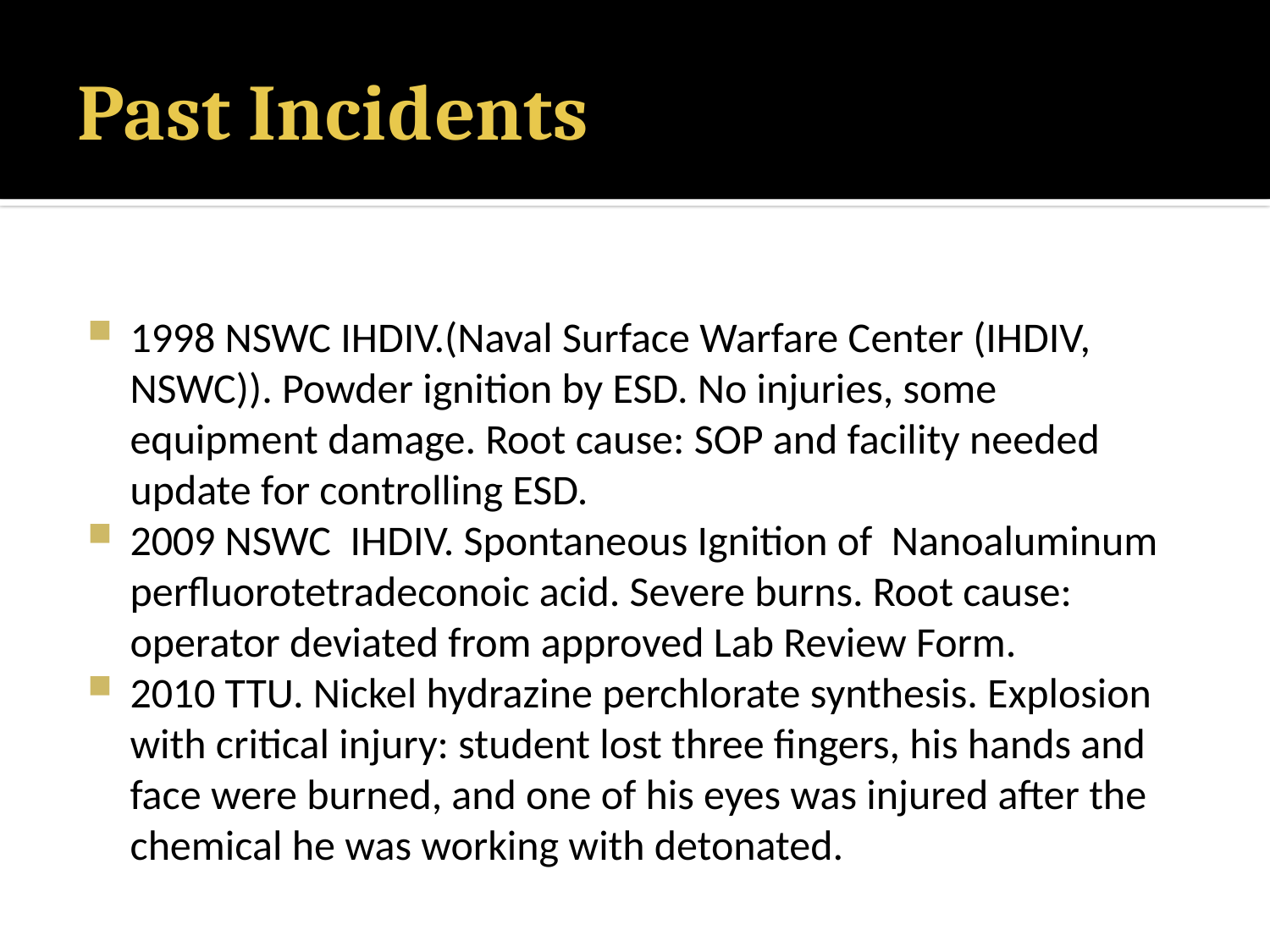

# Past Incidents

1998 NSWC IHDIV.(Naval Surface Warfare Center (IHDIV, NSWC)). Powder ignition by ESD. No injuries, some equipment damage. Root cause: SOP and facility needed update for controlling ESD.
2009 NSWC  IHDIV. Spontaneous Ignition of  Nanoaluminum perfluorotetradeconoic acid. Severe burns. Root cause: operator deviated from approved Lab Review Form.
2010 TTU. Nickel hydrazine perchlorate synthesis. Explosion with critical injury: student lost three fingers, his hands and face were burned, and one of his eyes was injured after the chemical he was working with detonated.